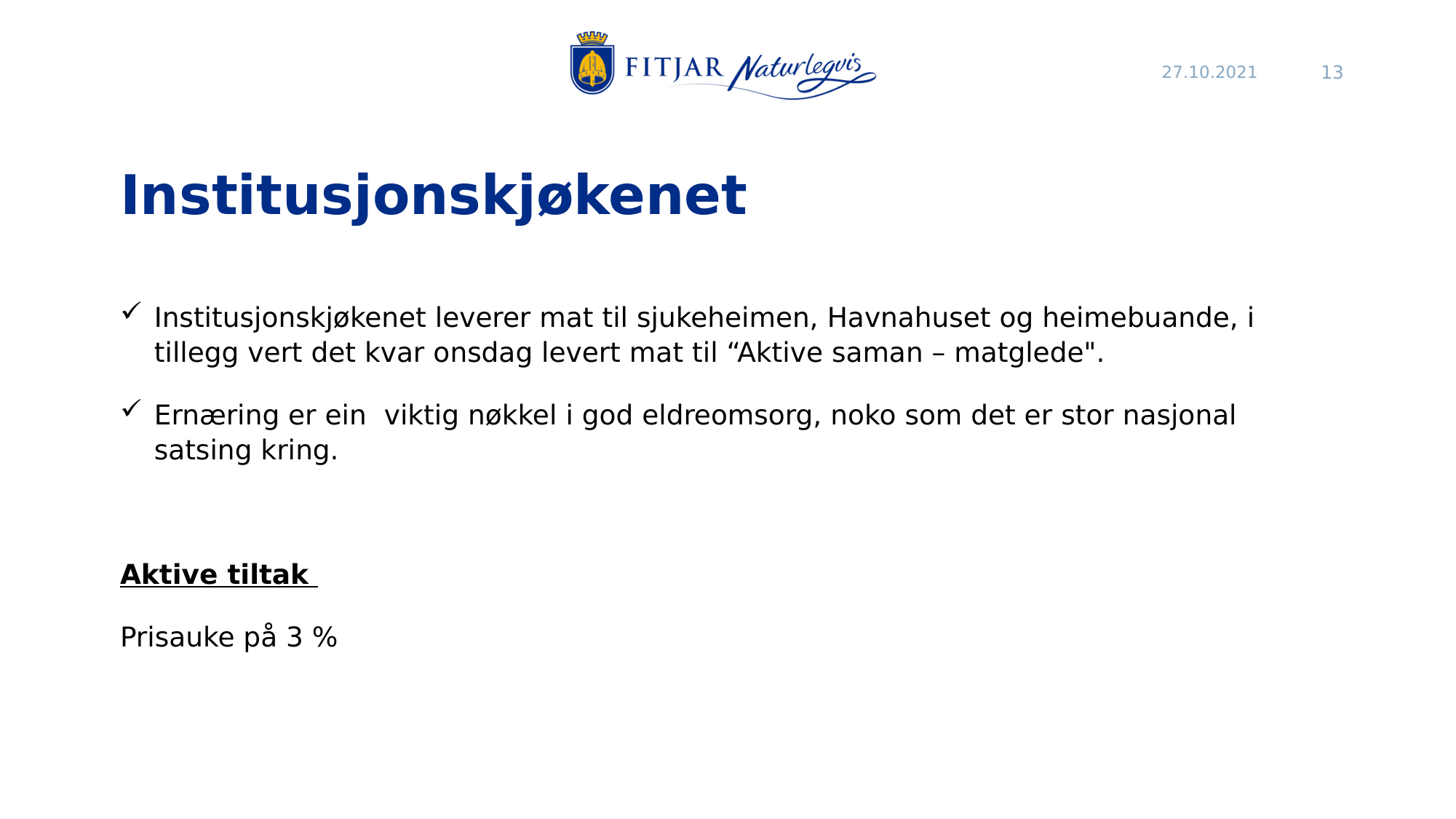

27.10.2021
13
# Institusjonskjøkenet
Institusjonskjøkenet leverer mat til sjukeheimen, Havnahuset og heimebuande, i tillegg vert det kvar onsdag levert mat til “Aktive saman – matglede".
Ernæring er ein  viktig nøkkel i god eldreomsorg, noko som det er stor nasjonal satsing kring.

Aktive tiltak
Prisauke på 3 %